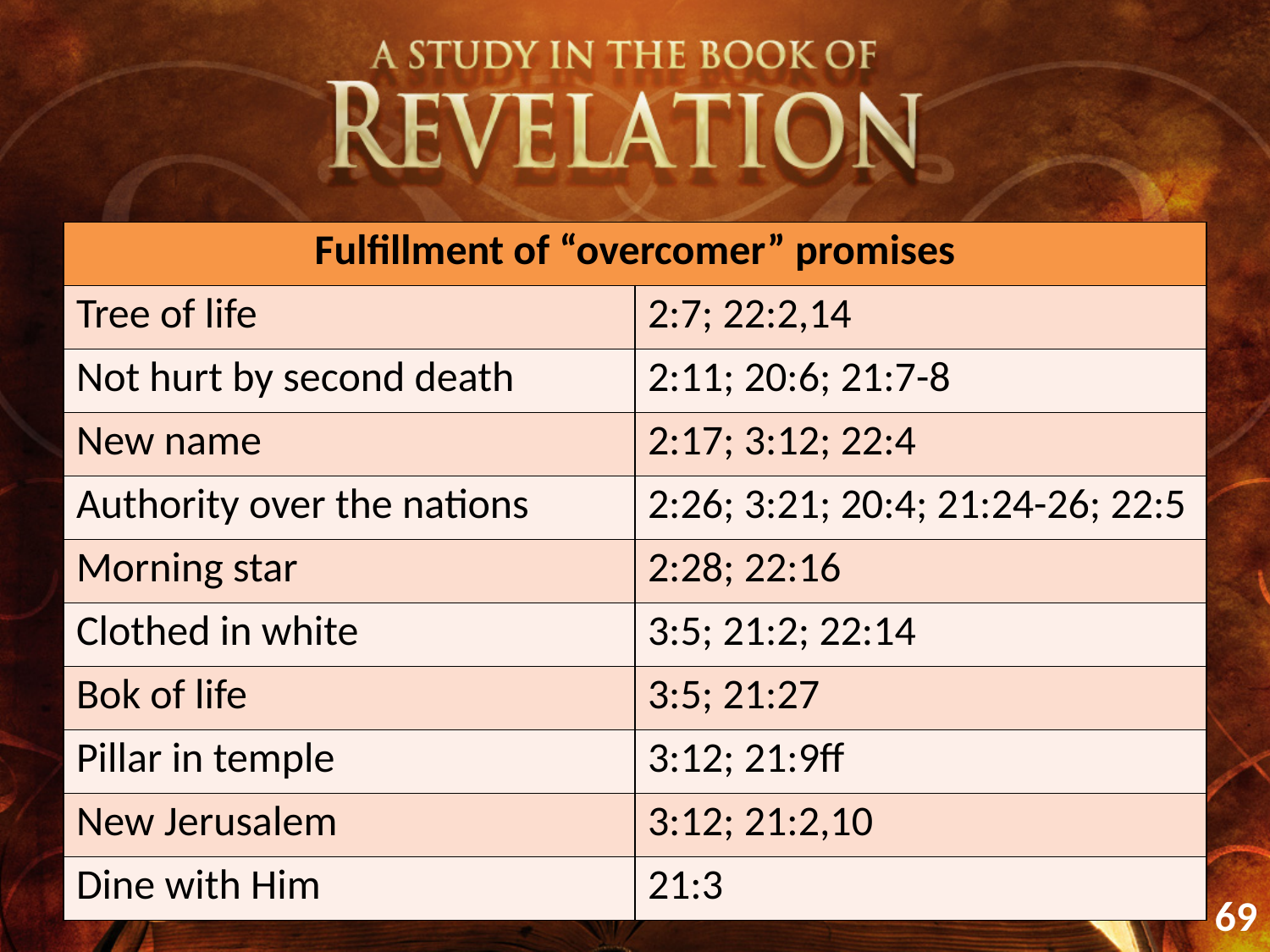

| Fulfillment of “overcomer” promises |  |
| --- | --- |
| Tree of life | 2:7; 22:2,14 |
| Not hurt by second death | 2:11; 20:6; 21:7-8 |
| New name | 2:17; 3:12; 22:4 |
| Authority over the nations | 2:26; 3:21; 20:4; 21:24-26; 22:5 |
| Morning star | 2:28; 22:16 |
| Clothed in white | 3:5; 21:2; 22:14 |
| Bok of life | 3:5; 21:27 |
| Pillar in temple | 3:12; 21:9ff |
| New Jerusalem | 3:12; 21:2,10 |
| Dine with Him | 21:3 |
69